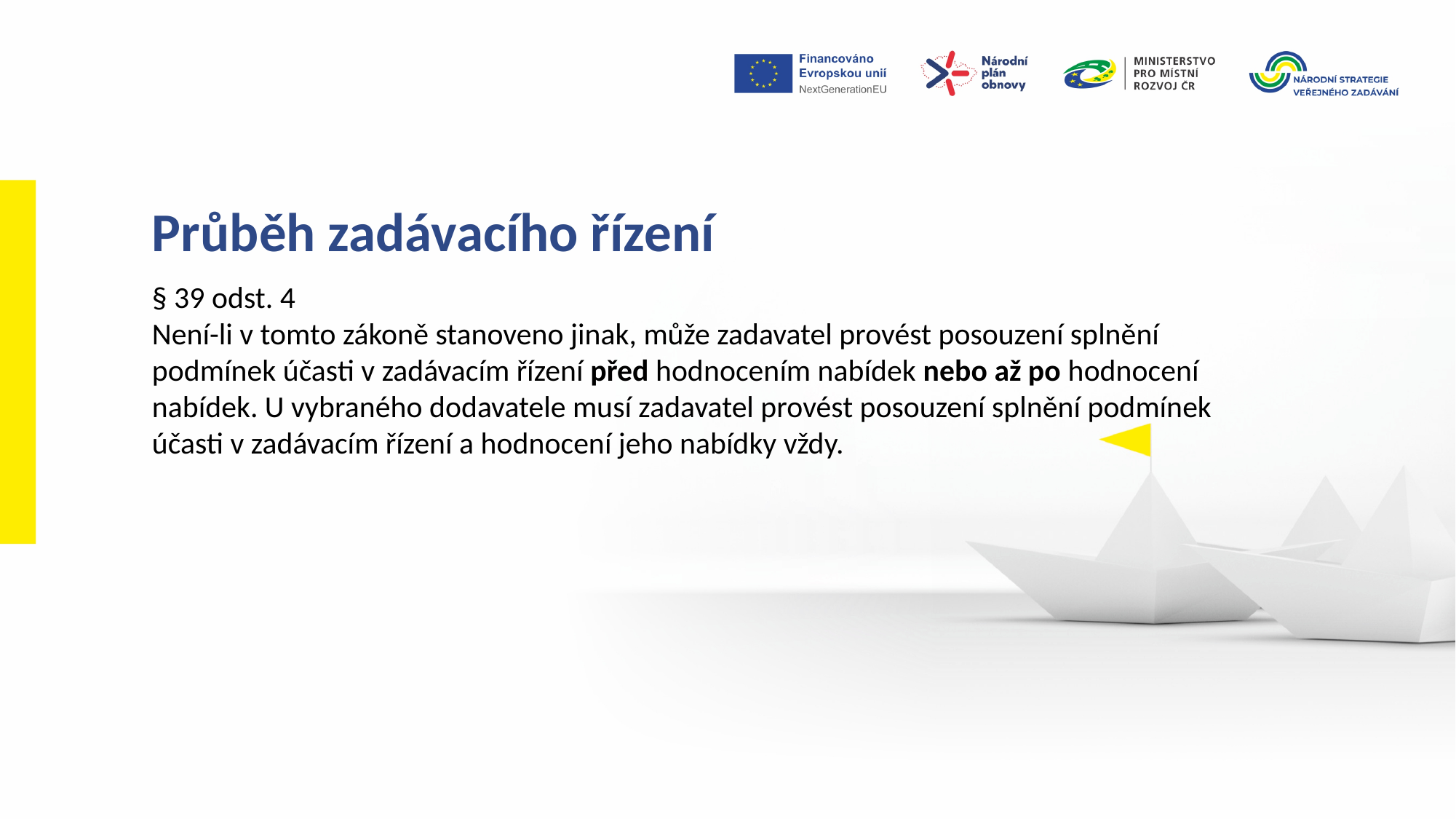

Průběh zadávacího řízení
§ 39 odst. 4
Není-li v tomto zákoně stanoveno jinak, může zadavatel provést posouzení splnění podmínek účasti v zadávacím řízení před hodnocením nabídek nebo až po hodnocení nabídek. U vybraného dodavatele musí zadavatel provést posouzení splnění podmínek účasti v zadávacím řízení a hodnocení jeho nabídky vždy.